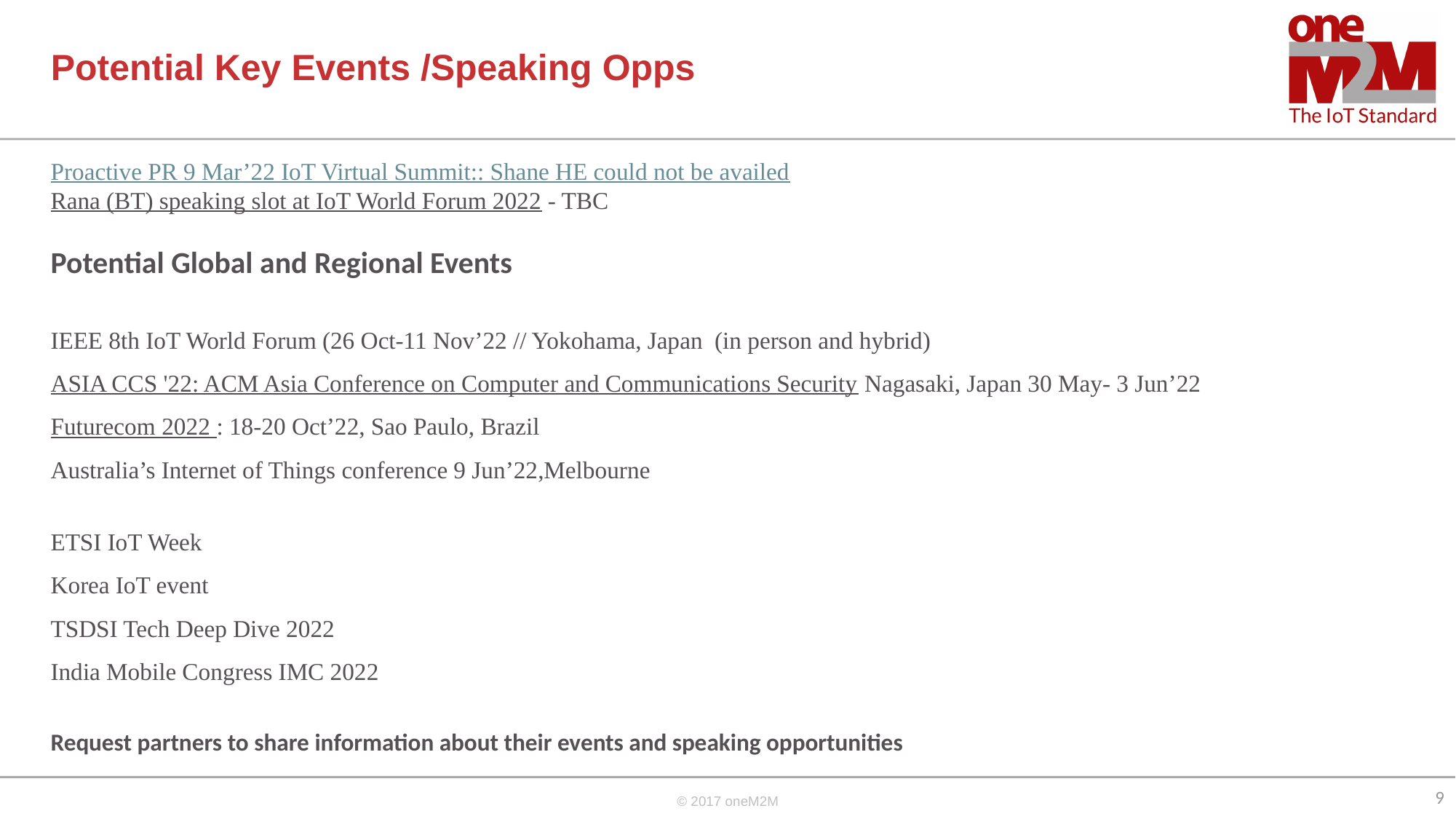

# Potential Key Events /Speaking Opps
Proactive PR 9 Mar’22 IoT Virtual Summit:: Shane HE could not be availed
Rana (BT) speaking slot at IoT World Forum 2022 - TBC

Potential Global and Regional Events

IEEE 8th IoT World Forum (26 Oct-11 Nov’22 // Yokohama, Japan  (in person and hybrid)
ASIA CCS '22: ACM Asia Conference on Computer and Communications Security Nagasaki, Japan 30 May- 3 Jun’22
Futurecom 2022 : 18-20 Oct’22, Sao Paulo, Brazil
Australia’s Internet of Things conference 9 Jun’22,Melbourne

ETSI IoT Week
Korea IoT event
TSDSI Tech Deep Dive 2022
India Mobile Congress IMC 2022

Request partners to share information about their events and speaking opportunities
9